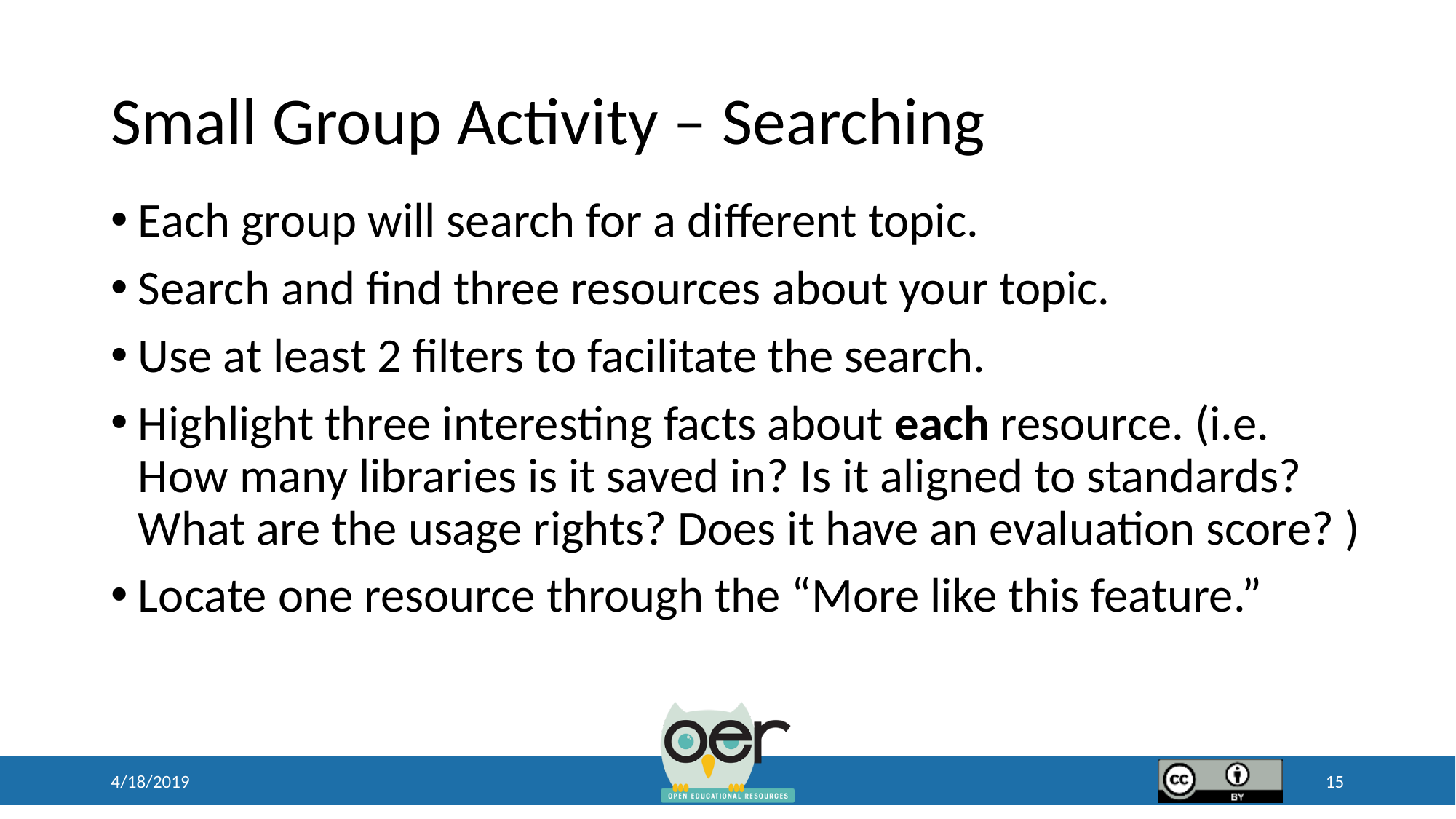

# Small Group Activity – Searching
Each group will search for a different topic.
Search and find three resources about your topic.
Use at least 2 filters to facilitate the search.
Highlight three interesting facts about each resource. (i.e. How many libraries is it saved in? Is it aligned to standards? What are the usage rights? Does it have an evaluation score? )
Locate one resource through the “More like this feature.”
4/18/2019
15